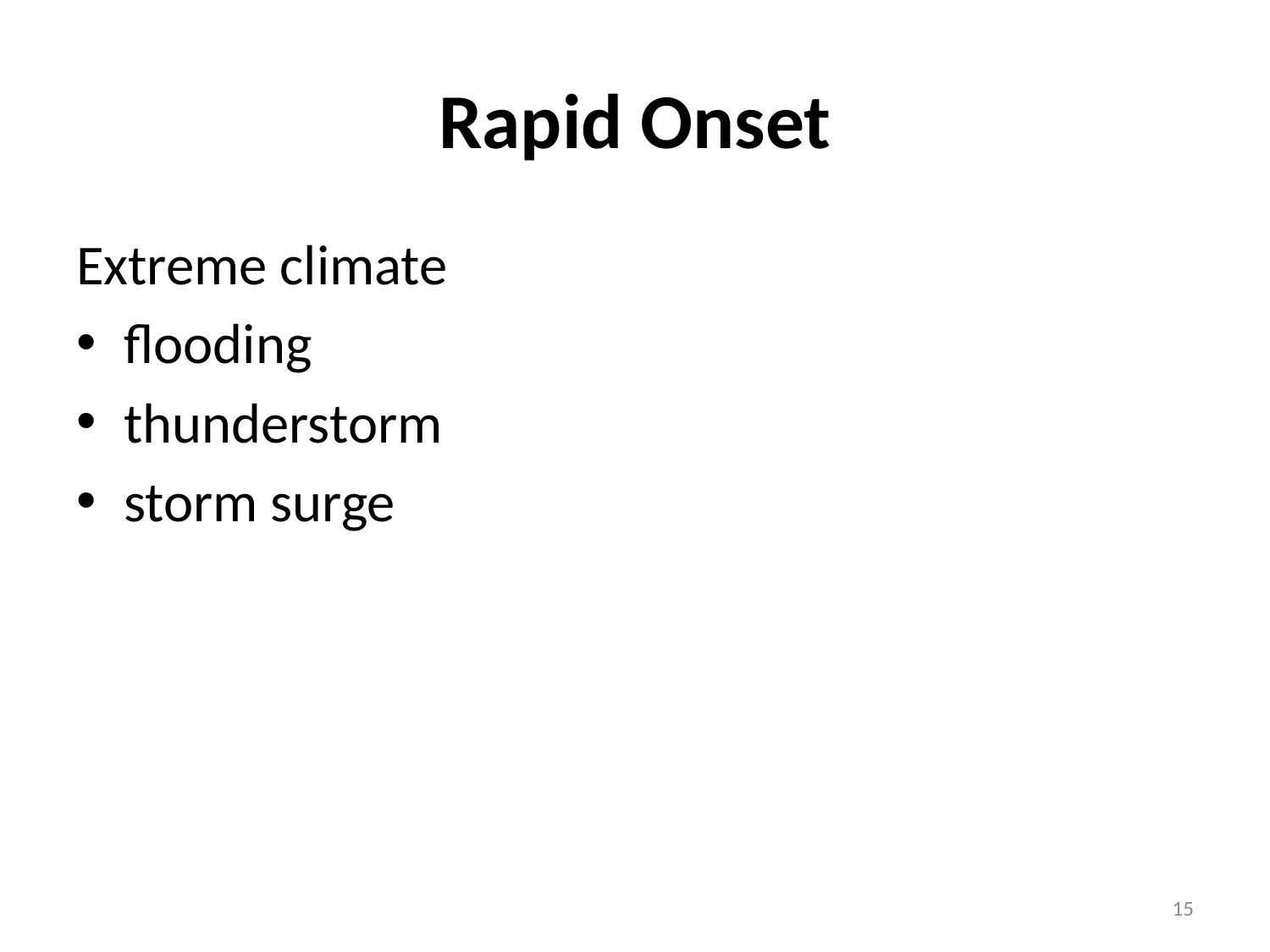

# Rapid Onset
Extreme climate
flooding
thunderstorm
storm surge
15